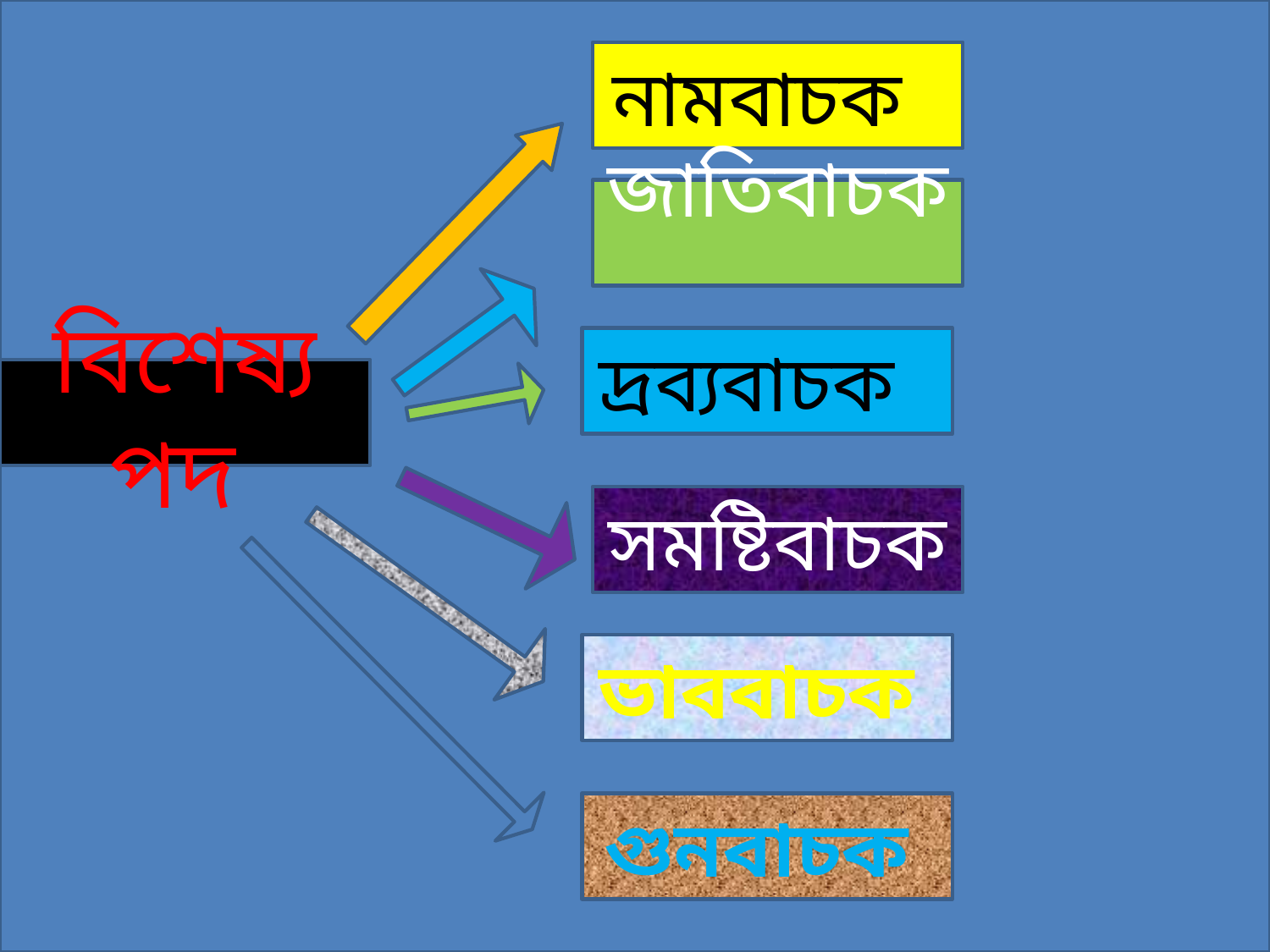

নামবাচক

জাতিবাচক

দ্রব্যবাচক

বিশেষ্য পদ

সমষ্টিবাচক
ভাববাচক
গুনবাচক